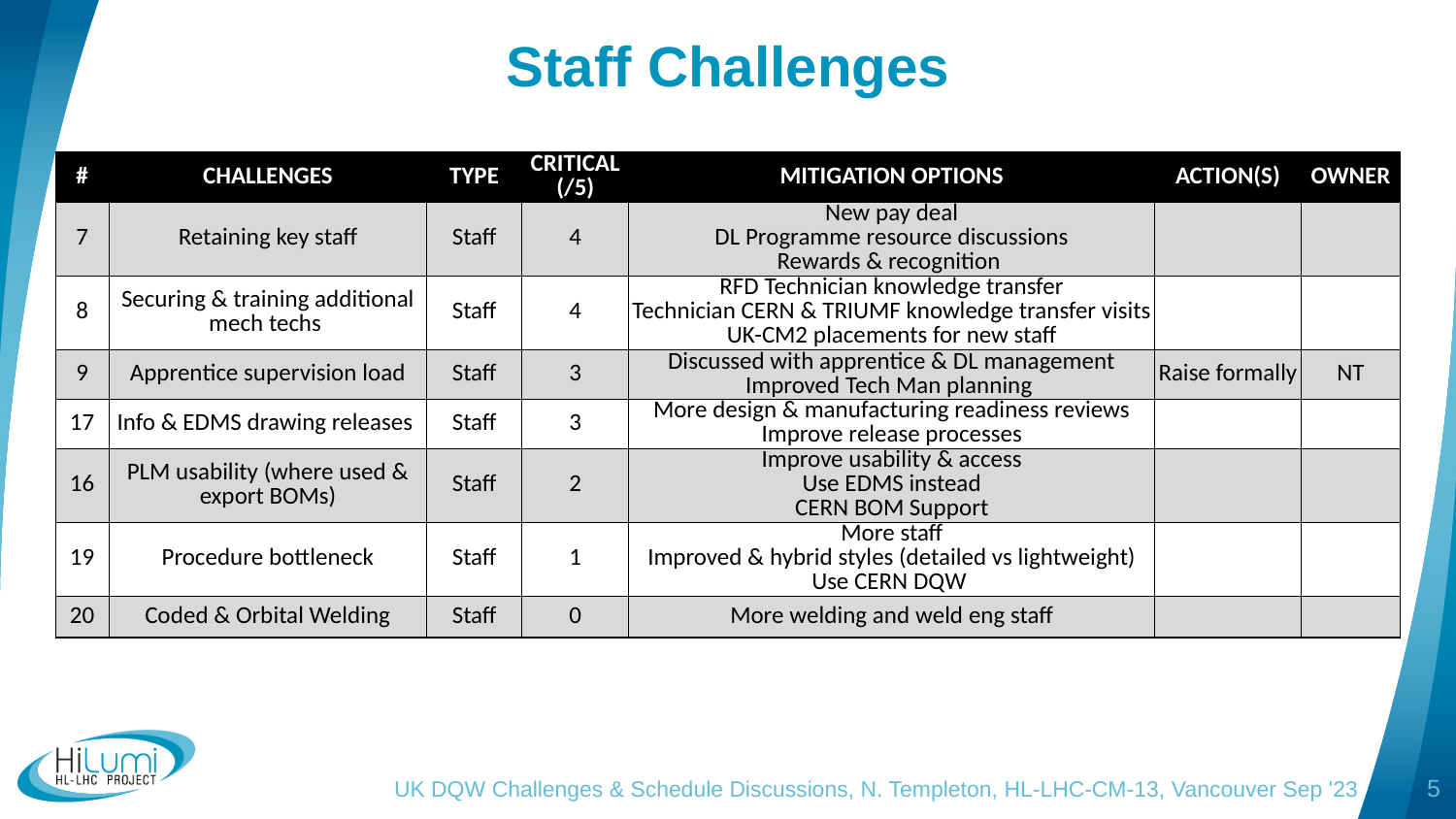

# Staff Challenges
| # | CHALLENGES | TYPE | CRITICAL (/5) | MITIGATION OPTIONS | ACTION(S) | OWNER |
| --- | --- | --- | --- | --- | --- | --- |
| 7 | Retaining key staff | Staff | 4 | New pay deal DL Programme resource discussions Rewards & recognition |  |  |
| 8 | Securing & training additional mech techs | Staff | 4 | RFD Technician knowledge transfer Technician CERN & TRIUMF knowledge transfer visits UK-CM2 placements for new staff |  |  |
| 9 | Apprentice supervision load | Staff | 3 | Discussed with apprentice & DL management Improved Tech Man planning | Raise formally | NT |
| 17 | Info & EDMS drawing releases | Staff | 3 | More design & manufacturing readiness reviews Improve release processes |  |  |
| 16 | PLM usability (where used & export BOMs) | Staff | 2 | Improve usability & access Use EDMS instead CERN BOM Support |  |  |
| 19 | Procedure bottleneck | Staff | 1 | More staff Improved & hybrid styles (detailed vs lightweight) Use CERN DQW |  |  |
| 20 | Coded & Orbital Welding | Staff | 0 | More welding and weld eng staff |  |  |
UK DQW Challenges & Schedule Discussions, N. Templeton, HL-LHC-CM-13, Vancouver Sep '23
5